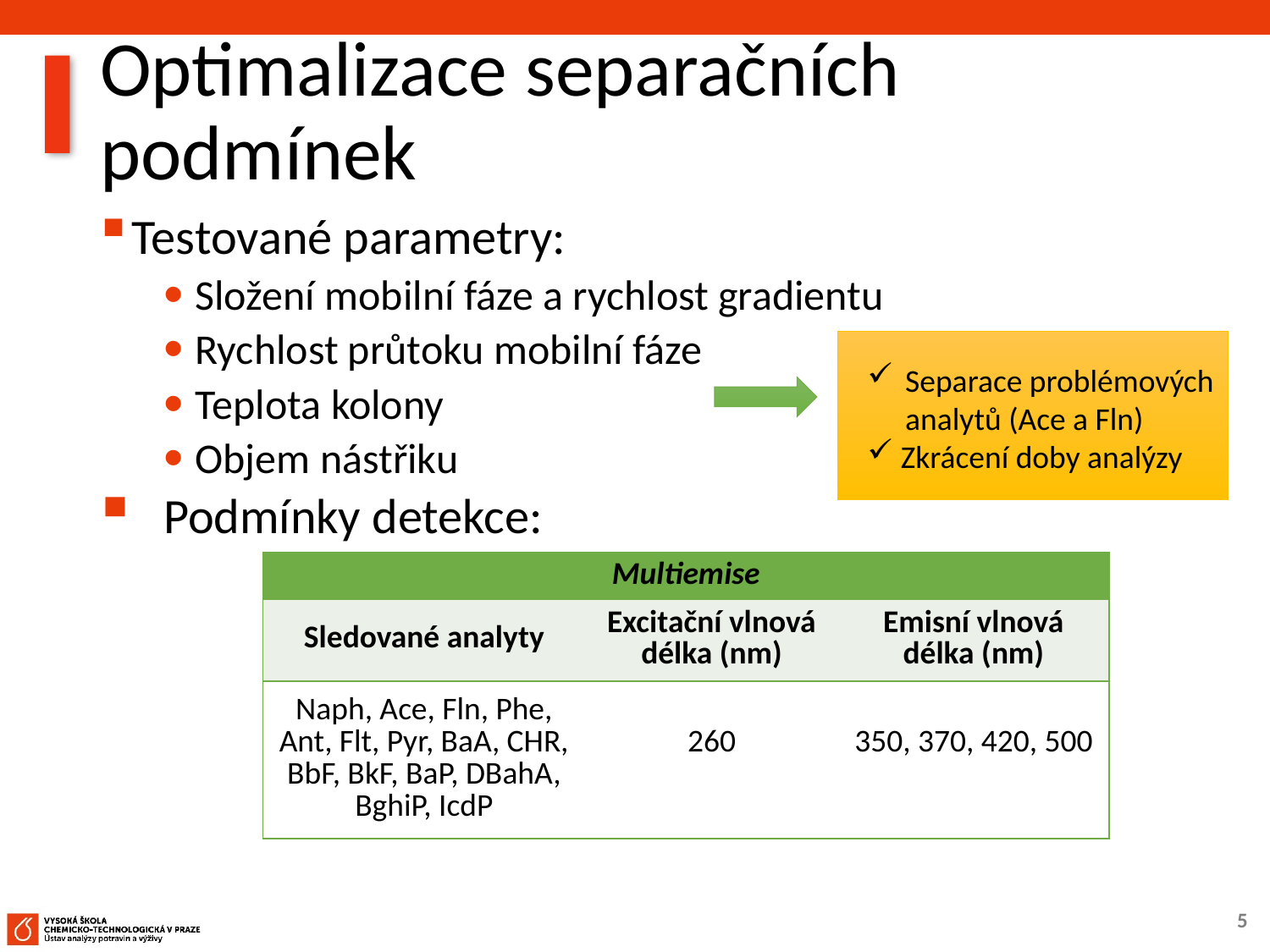

# Optimalizace separačních podmínek
Testované parametry:
Složení mobilní fáze a rychlost gradientu
Rychlost průtoku mobilní fáze
Teplota kolony
Objem nástřiku
Podmínky detekce:

Separace problémových  analytů (Ace a Fln)
 Zkrácení doby analýzy

| Multiemise |  |  |
| --- | --- | --- |
| Sledované analyty | Excitační vlnová délka (nm) | Emisní vlnová délka (nm) |
| Naph, Ace, Fln, Phe, Ant, Flt, Pyr, BaA, CHR, BbF, BkF, BaP, DBahA, BghiP, IcdP | 260 | 350, 370, 420, 500 |